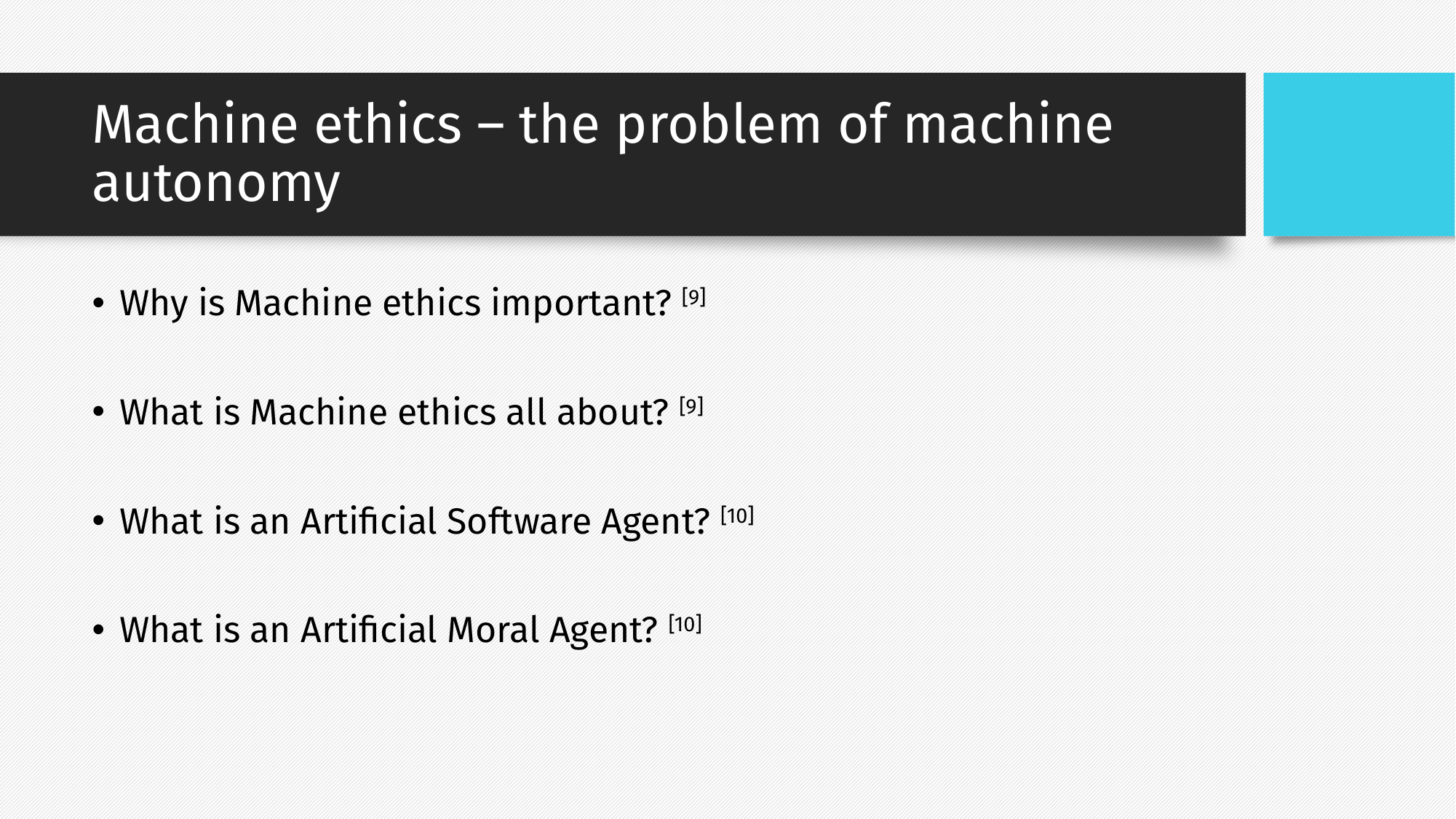

# Machine ethics – the problem of machine autonomy
Why is Machine ethics important? [9]

What is Machine ethics all about? [9]

What is an Artificial Software Agent? [10]

What is an Artificial Moral Agent? [10]